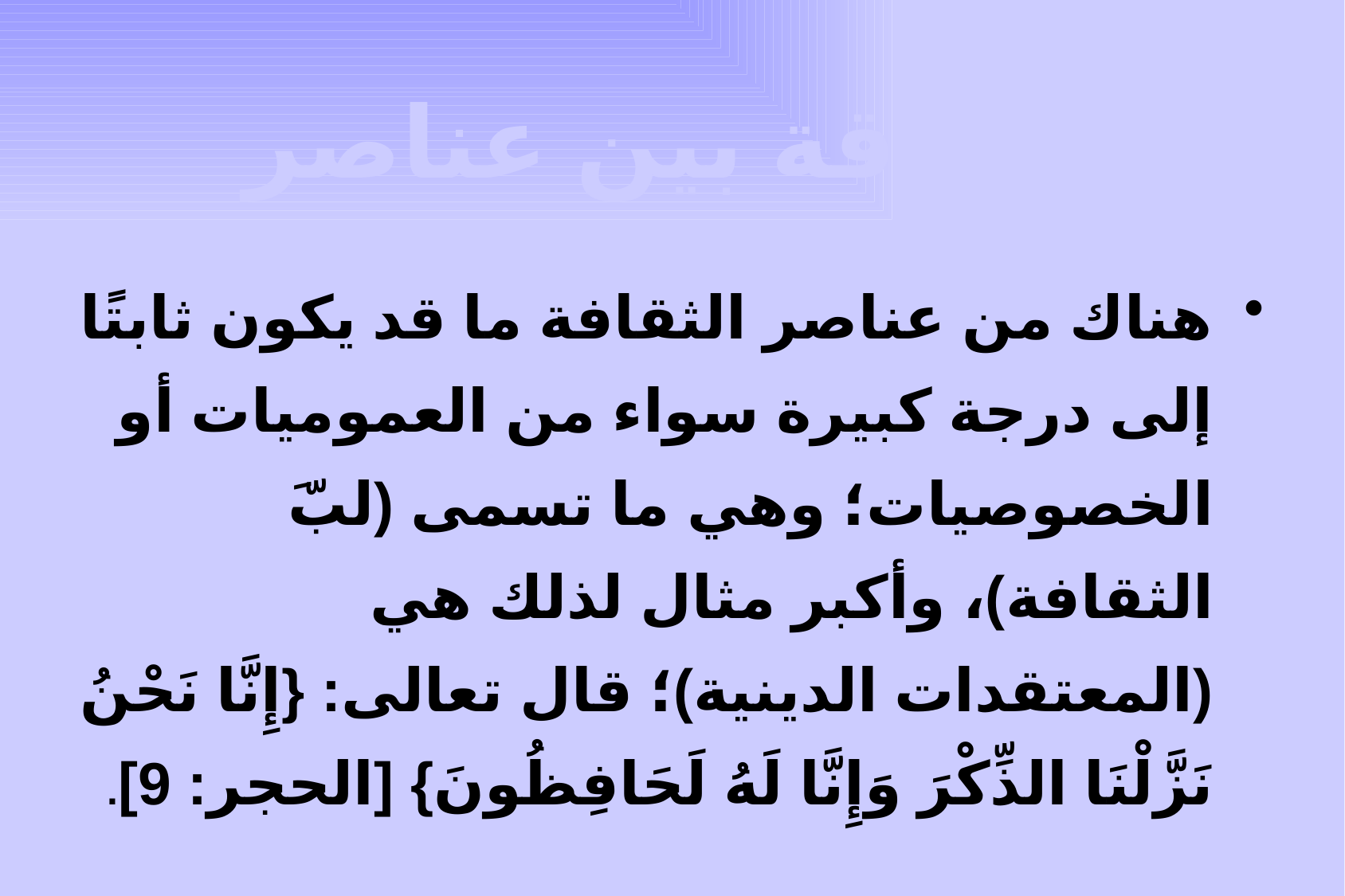

# العلاقة بين عناصر الثقافة
	هناك من عناصر الثقافة ما قد يكون ثابتًا إلى درجة كبيرة سواء من العموميات أو الخصوصيات؛ وهي ما تسمى (لبَّ الثقافة)، وأكبر مثال لذلك هي (المعتقدات الدينية)؛ قال تعالى: {إِنَّا نَحْنُ نَزَّلْنَا الذِّكْرَ وَإِنَّا لَهُ لَحَافِظُونَ} [الحجر: 9].